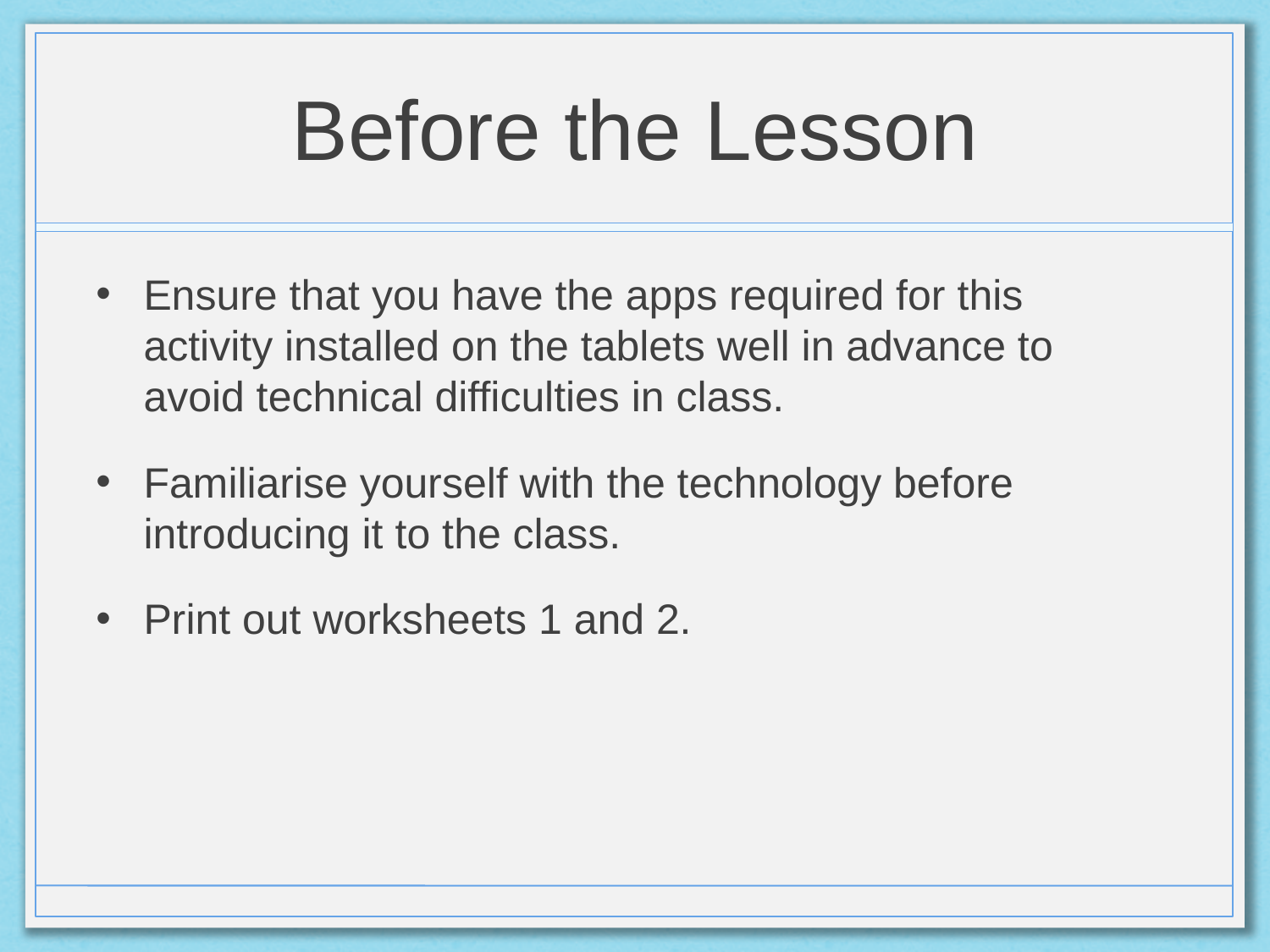

# Before the Lesson
Ensure that you have the apps required for this activity installed on the tablets well in advance to avoid technical difficulties in class.
Familiarise yourself with the technology before introducing it to the class.
Print out worksheets 1 and 2.